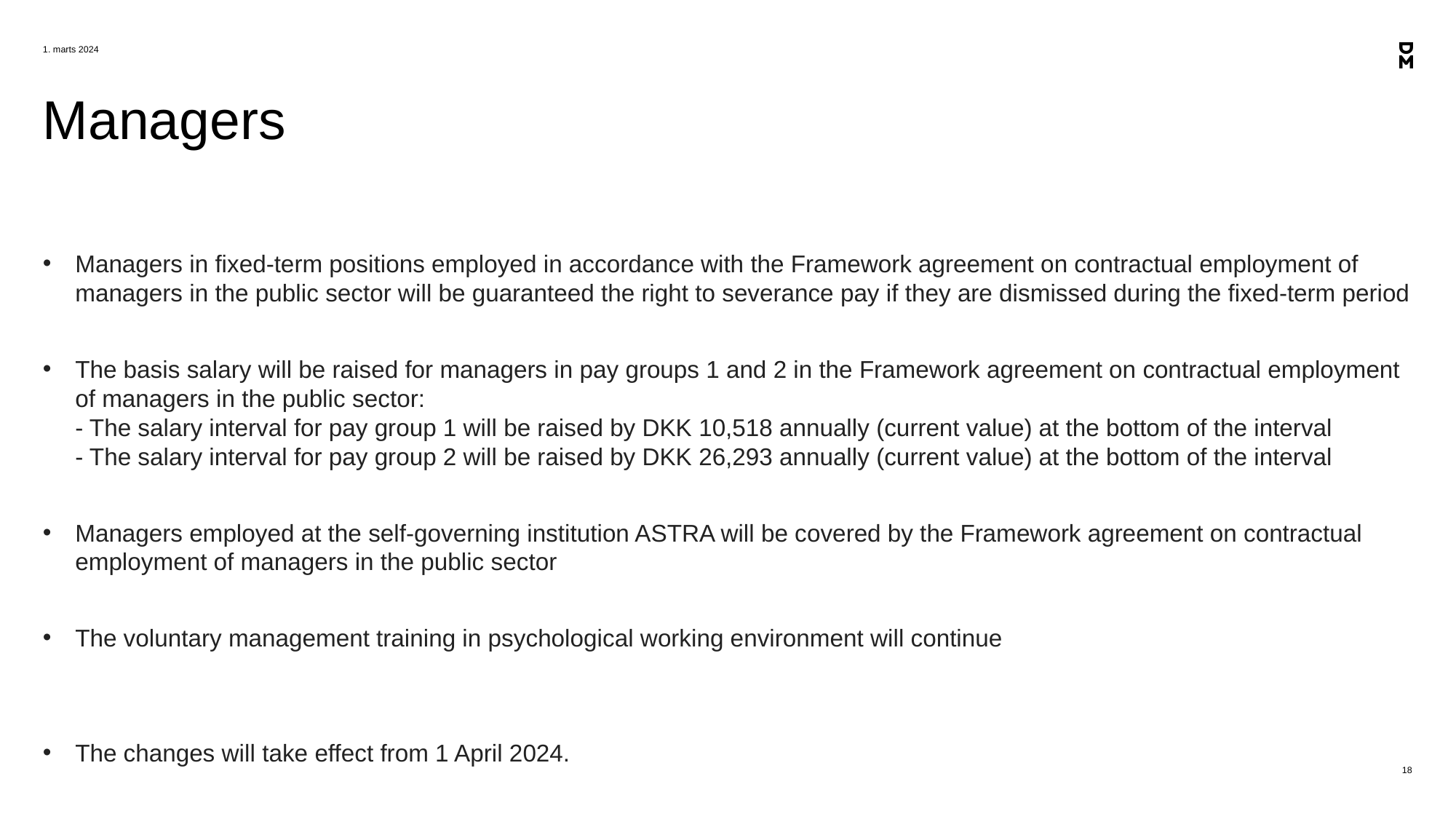

1. marts 2024

# Managers
Managers in fixed-term positions employed in accordance with the Framework agreement on contractual employment of managers in the public sector will be guaranteed the right to severance pay if they are dismissed during the fixed-term period

The basis salary will be raised for managers in pay groups 1 and 2 in the Framework agreement on contractual employment of managers in the public sector:
- The salary interval for pay group 1 will be raised by DKK 10,518 annually (current value) at the bottom of the interval
- The salary interval for pay group 2 will be raised by DKK 26,293 annually (current value) at the bottom of the interval

Managers employed at the self-governing institution ASTRA will be covered by the Framework agreement on contractual employment of managers in the public sector

The voluntary management training in psychological working environment will continue

The changes will take effect from 1 April 2024.

18